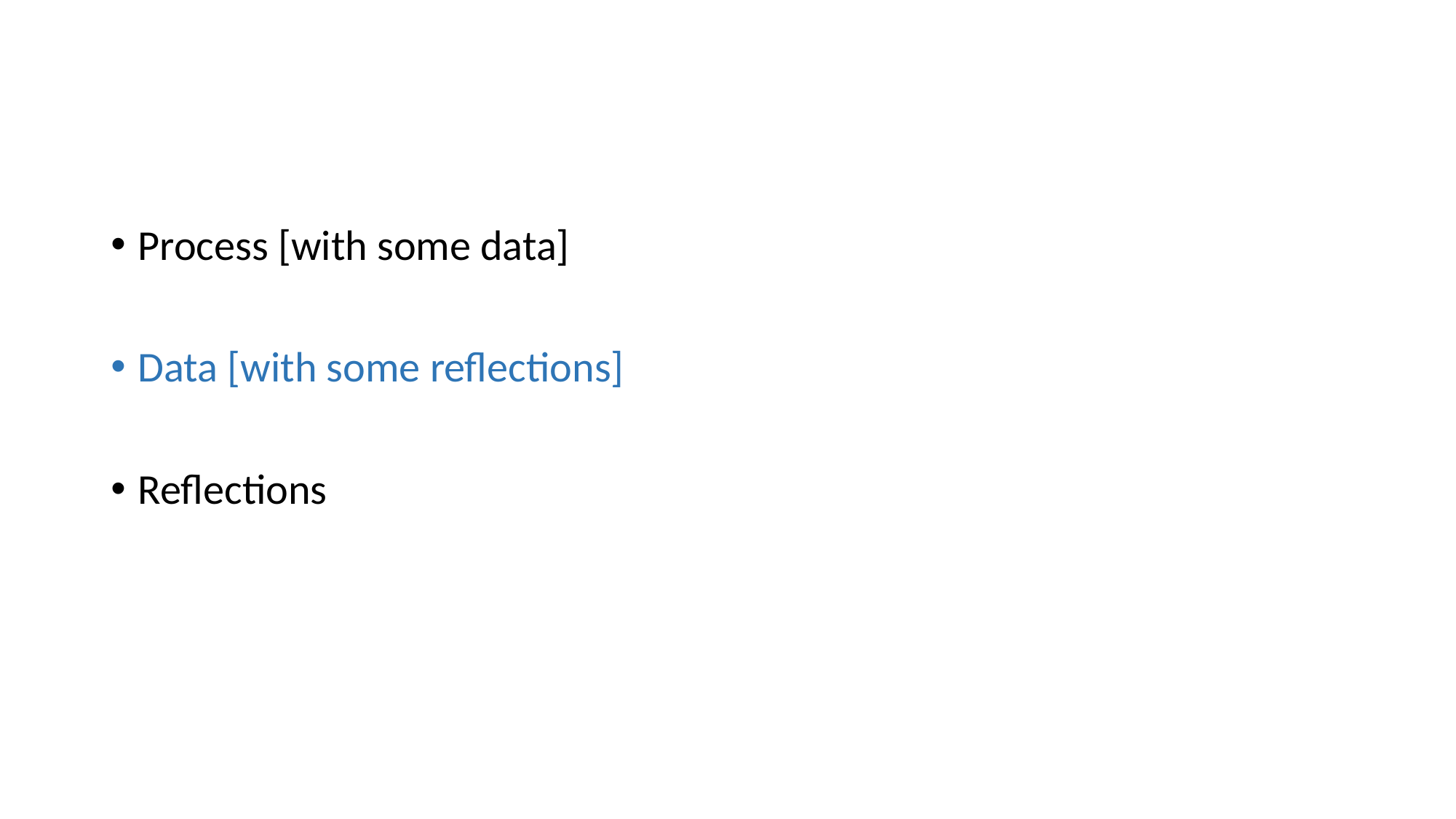

#
Process [with some data]

Data [with some reflections]

Reflections